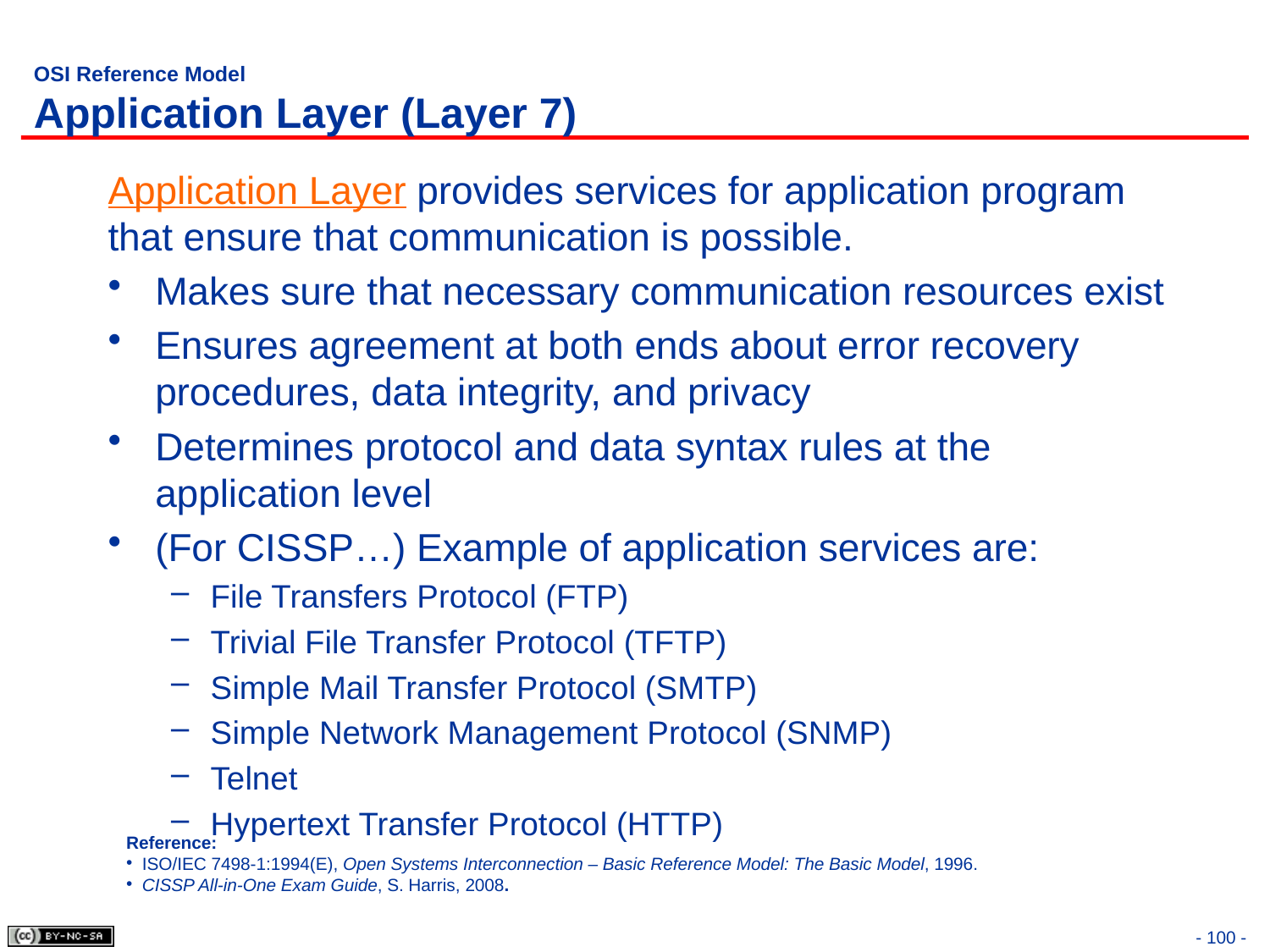

# OSI Reference Model Application Layer (Layer 7)
Application Layer provides services for application program that ensure that communication is possible.
Makes sure that necessary communication resources exist
Ensures agreement at both ends about error recovery procedures, data integrity, and privacy
Determines protocol and data syntax rules at the application level
(For CISSP…) Example of application services are:
File Transfers Protocol (FTP)
Trivial File Transfer Protocol (TFTP)
Simple Mail Transfer Protocol (SMTP)
Simple Network Management Protocol (SNMP)
Telnet
Hypertext Transfer Protocol (HTTP)

Reference:
ISO/IEC 7498-1:1994(E), Open Systems Interconnection – Basic Reference Model: The Basic Model, 1996.
CISSP All-in-One Exam Guide, S. Harris, 2008.
- 100 -